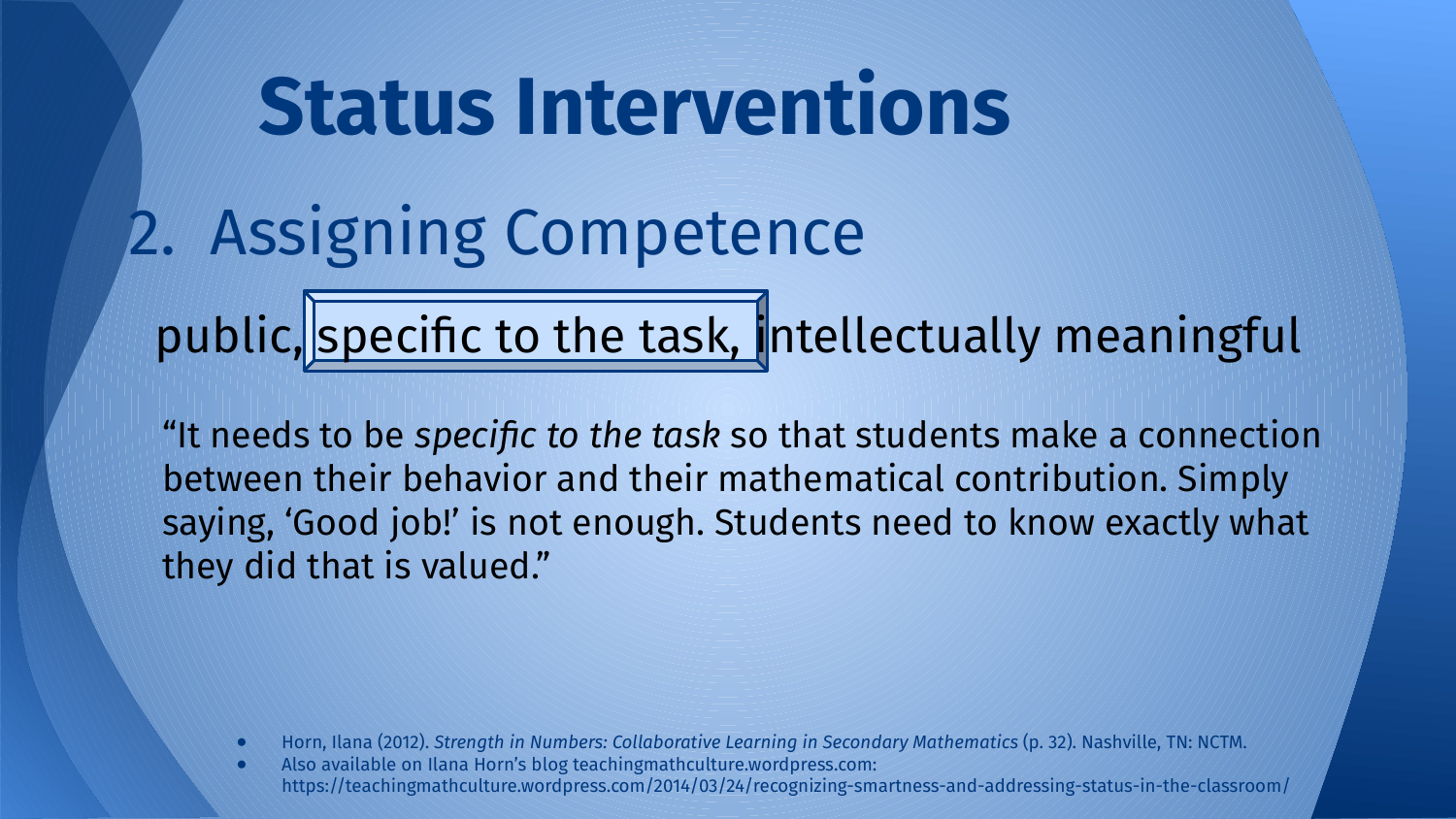

# Status Interventions
2.  Assigning Competence
public, specific to the task, intellectually meaningful

“It needs to be specific to the task so that students make a connection between their behavior and their mathematical contribution. Simply saying, ‘Good job!’ is not enough. Students need to know exactly what they did that is valued.”
Horn, Ilana (2012). Strength in Numbers: Collaborative Learning in Secondary Mathematics (p. 32). Nashville, TN: NCTM.
Also available on Ilana Horn’s blog teachingmathculture.wordpress.com: https://teachingmathculture.wordpress.com/2014/03/24/recognizing-smartness-and-addressing-status-in-the-classroom/